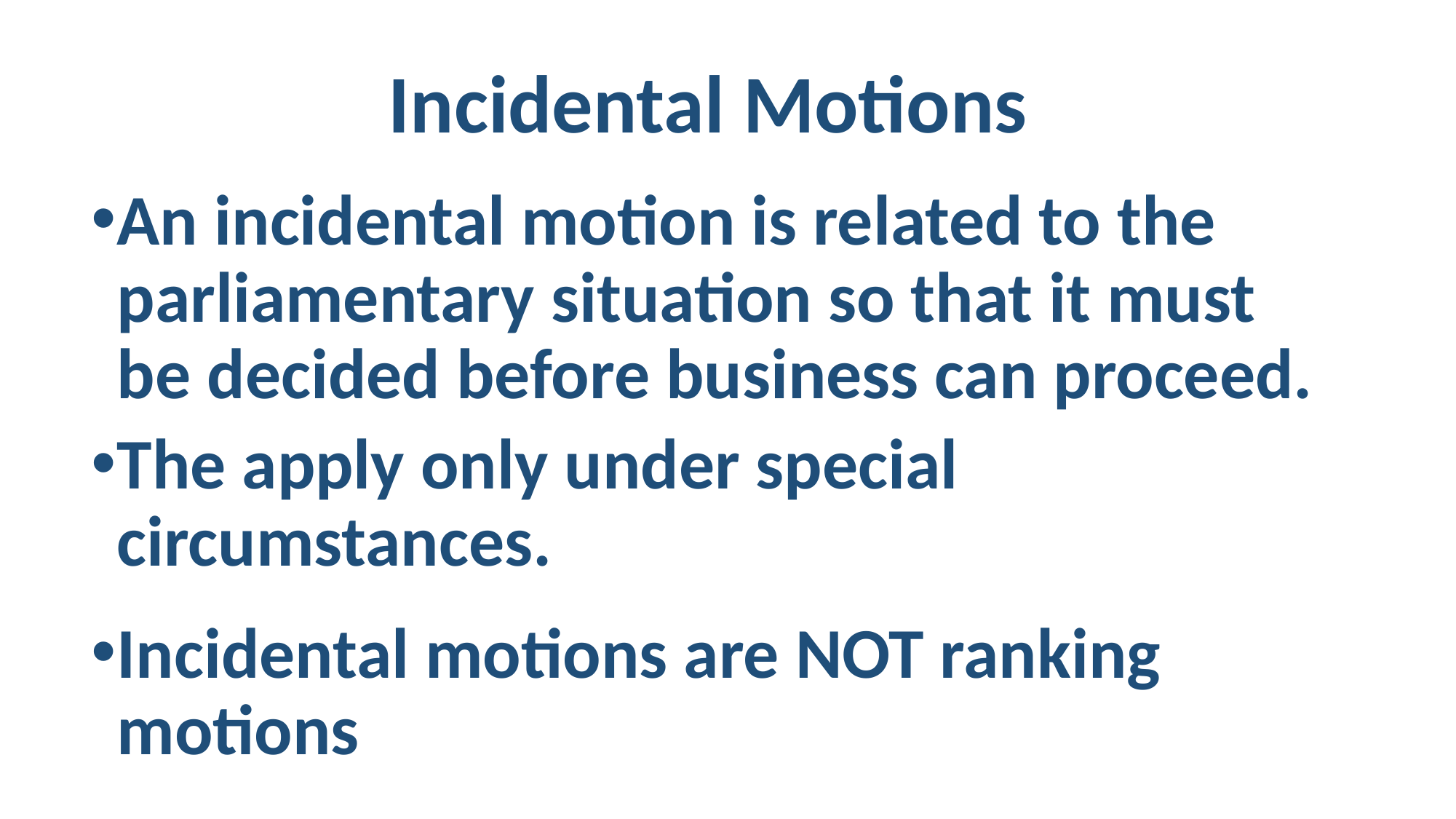

# Incidental Motions
An incidental motion is related to the parliamentary situation so that it must be decided before business can proceed.
The apply only under special circumstances.

Incidental motions are NOT ranking motions